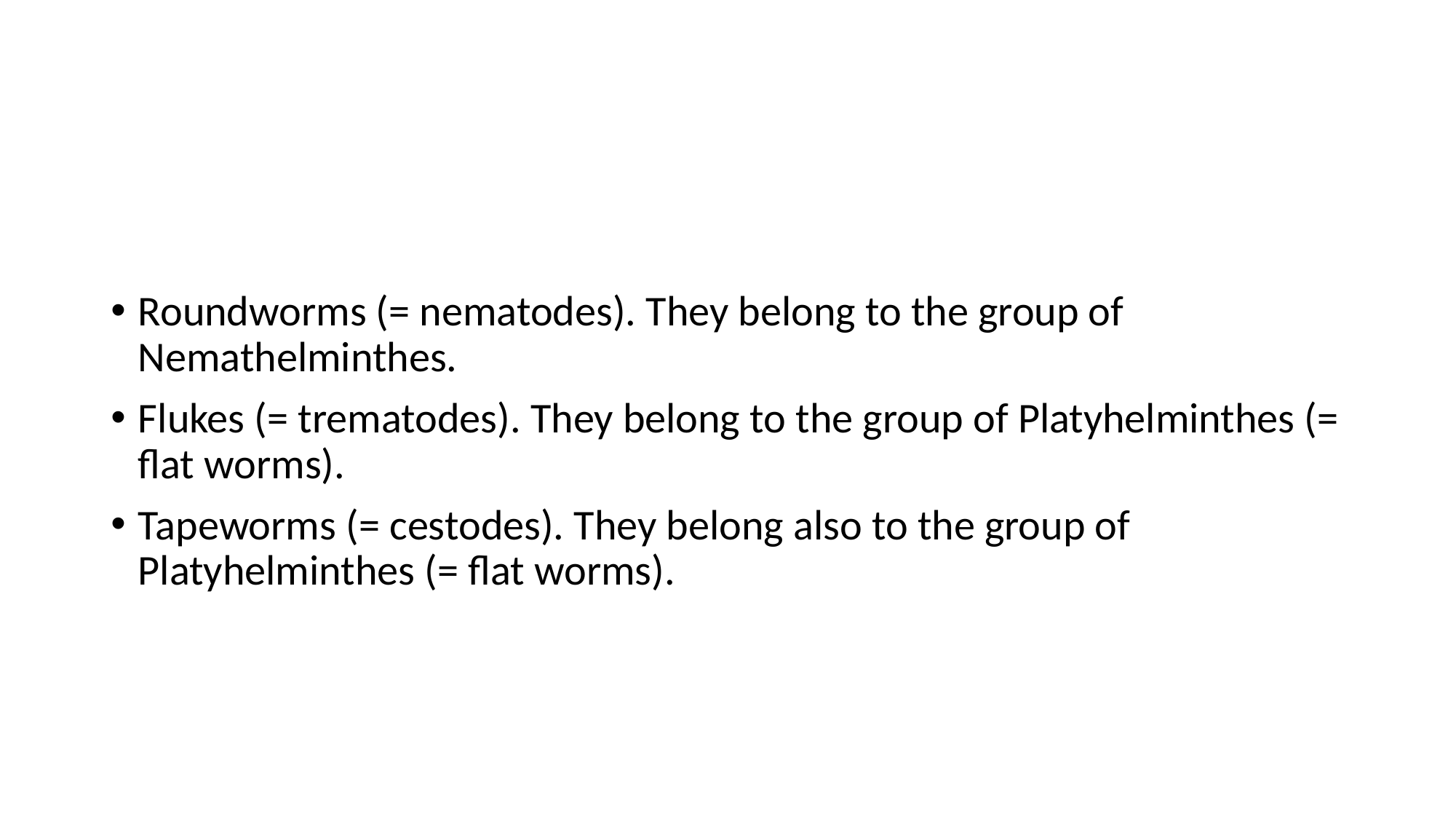

#

Roundworms (= nematodes). They belong to the group of Nemathelminthes.
Flukes (= trematodes). They belong to the group of Platyhelminthes (= flat worms).
Tapeworms (= cestodes). They belong also to the group of Platyhelminthes (= flat worms).